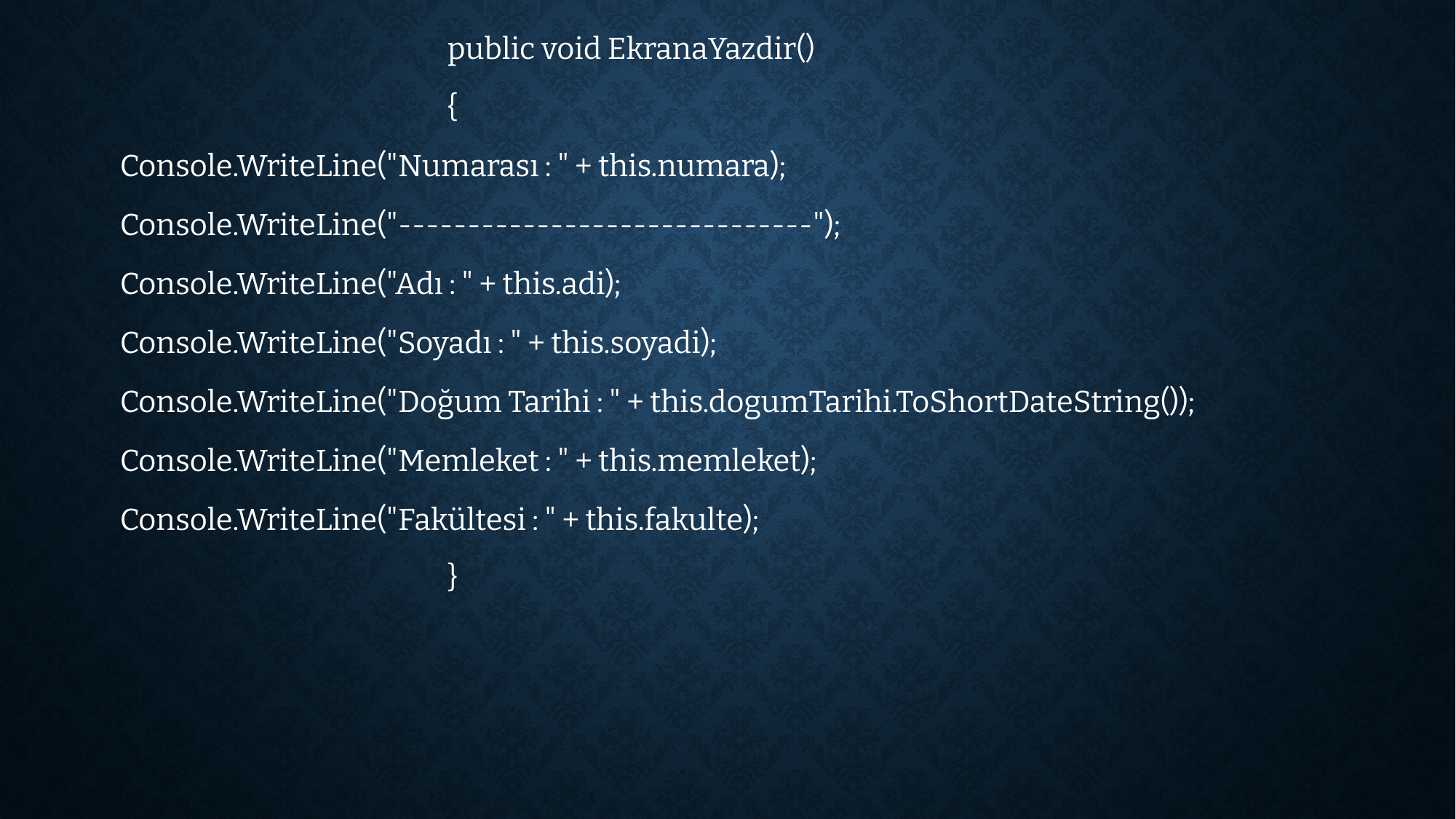

public void EkranaYazdir()
			{
Console.WriteLine("Numarası : " + this.numara);
Console.WriteLine("------------------------------");
Console.WriteLine("Adı : " + this.adi);
Console.WriteLine("Soyadı : " + this.soyadi);
Console.WriteLine("Doğum Tarihi : " + this.dogumTarihi.ToShortDateString());
Console.WriteLine("Memleket : " + this.memleket);
Console.WriteLine("Fakültesi : " + this.fakulte);
			}